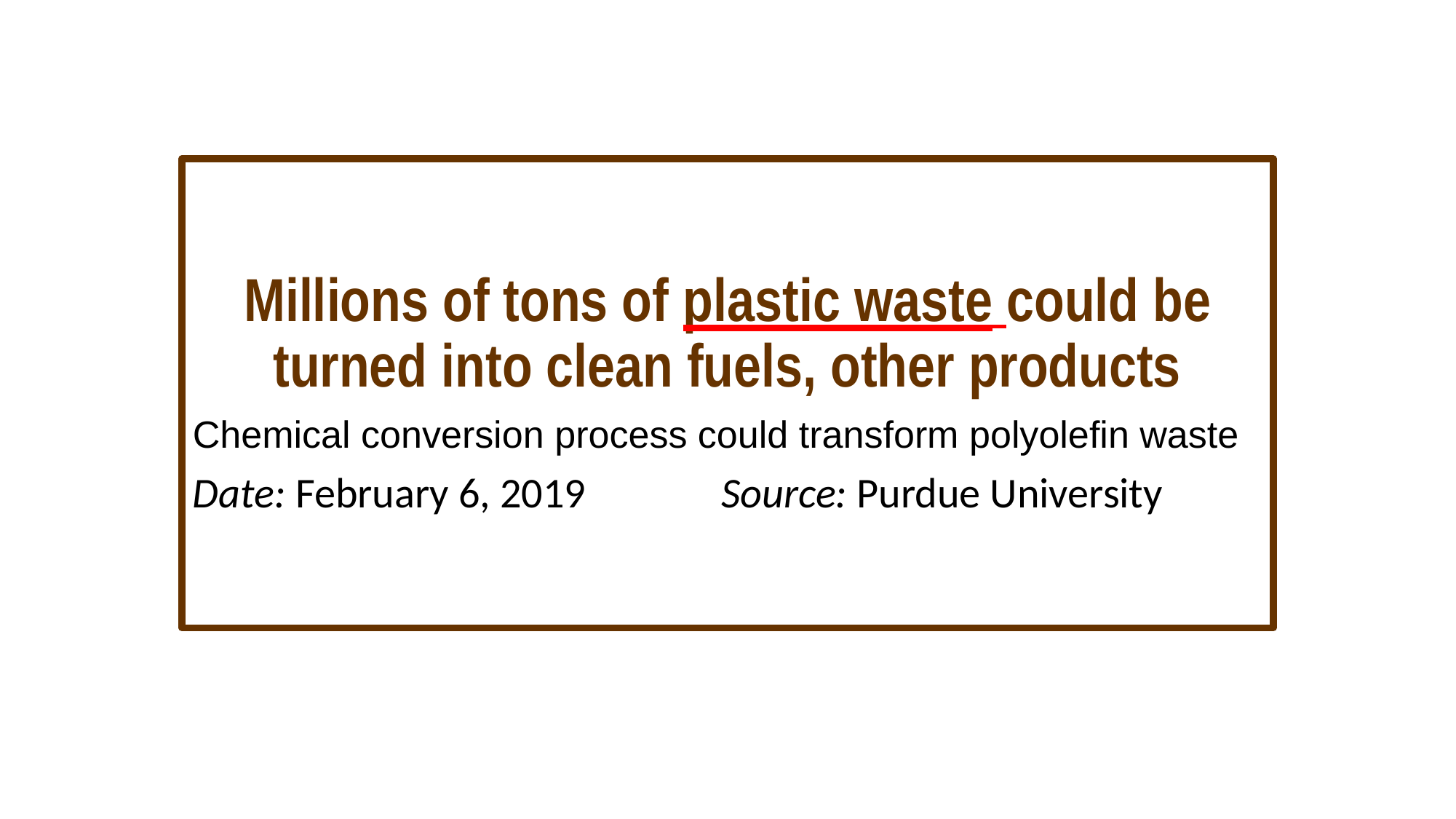

#
Millions of tons of plastic waste could be turned into clean fuels, other products
Chemical conversion process could transform polyolefin waste
Date: February 6, 2019              Source: Purdue University